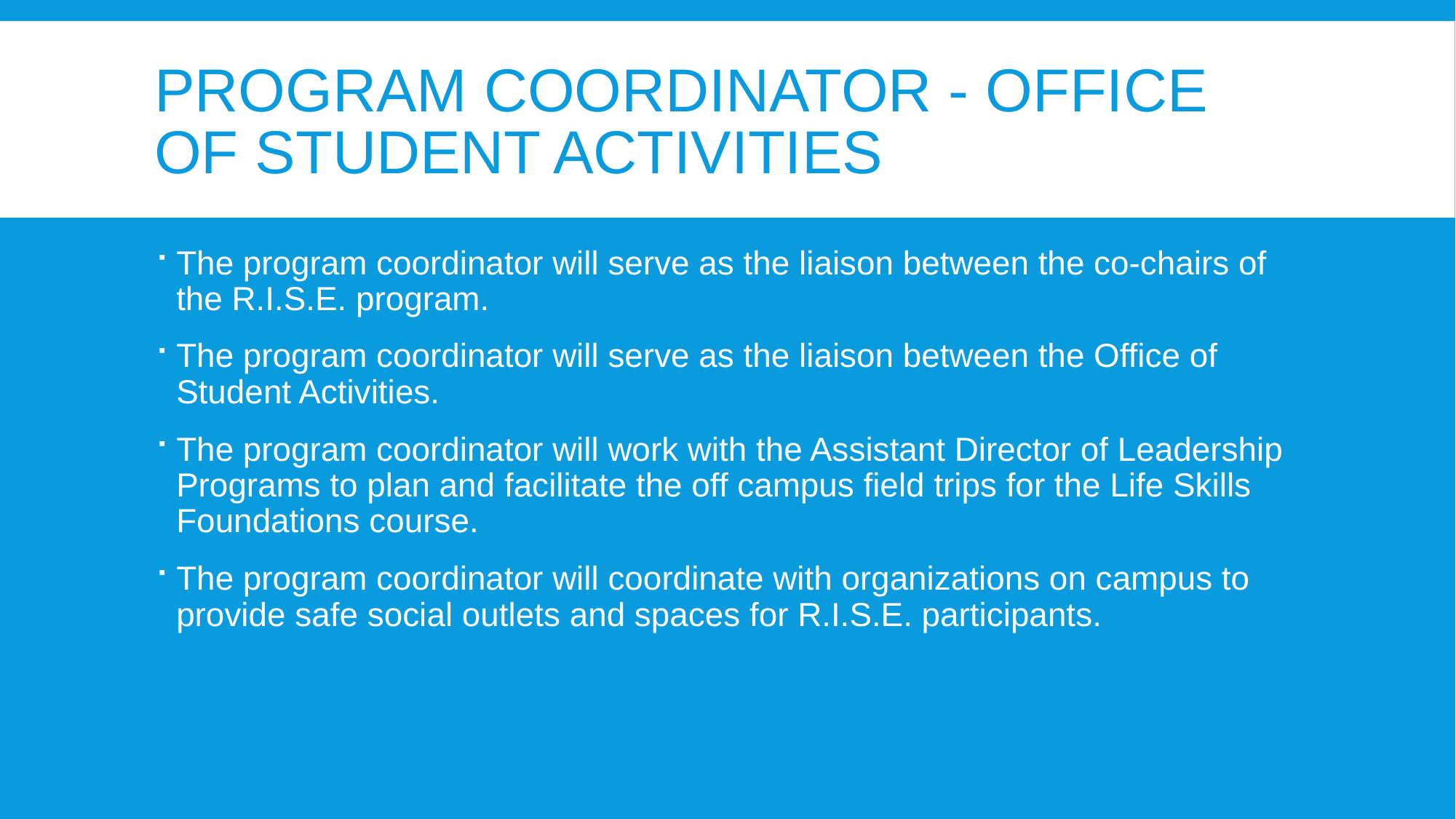

# Program coordinator - office of student activities
The program coordinator will serve as the liaison between the co-chairs of the R.I.S.E. program.
The program coordinator will serve as the liaison between the Office of Student Activities.
The program coordinator will work with the Assistant Director of Leadership Programs to plan and facilitate the off campus field trips for the Life Skills Foundations course.
The program coordinator will coordinate with organizations on campus to provide safe social outlets and spaces for R.I.S.E. participants.